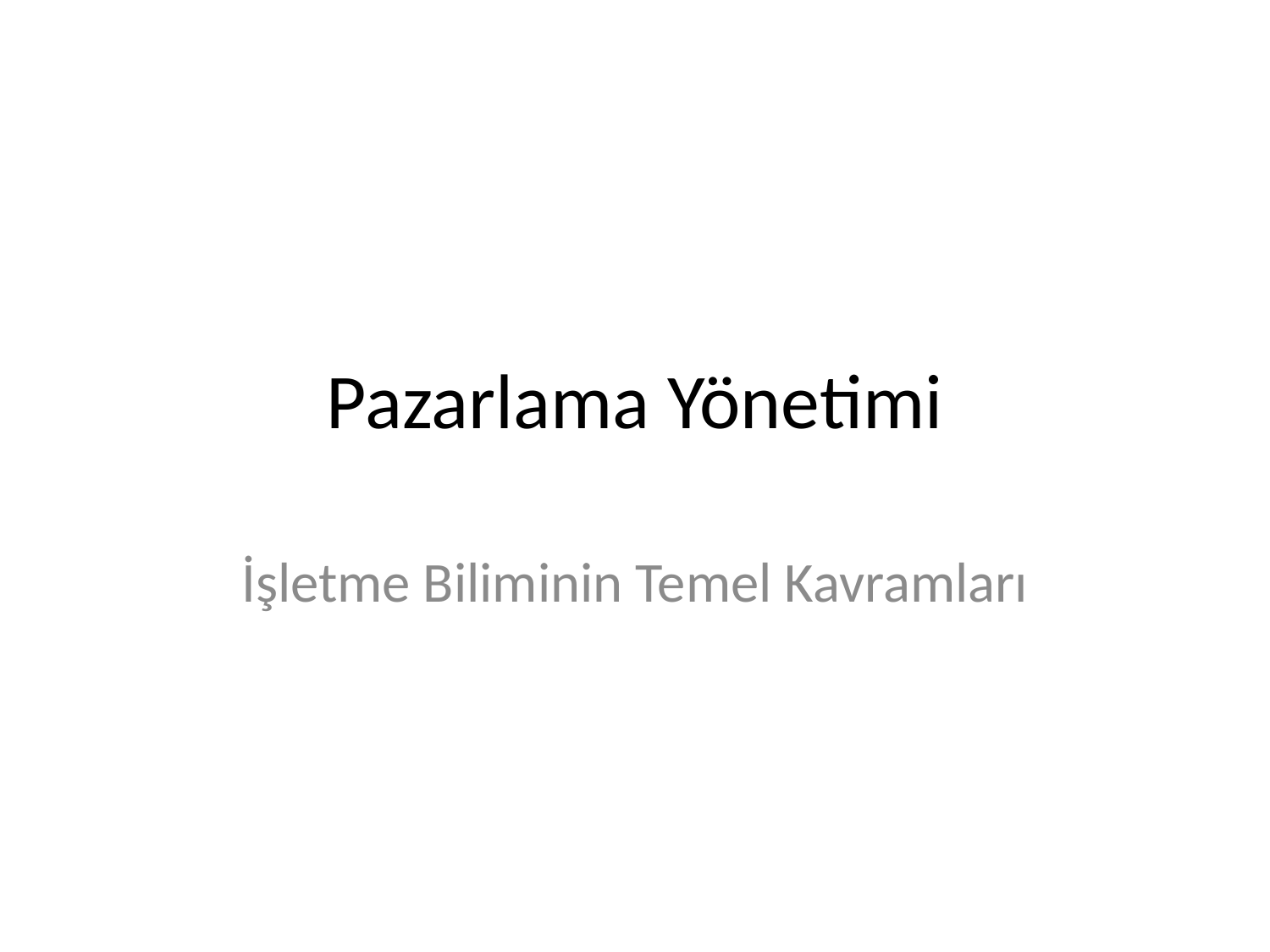

# Pazarlama Yönetimi
İşletme Biliminin Temel Kavramları